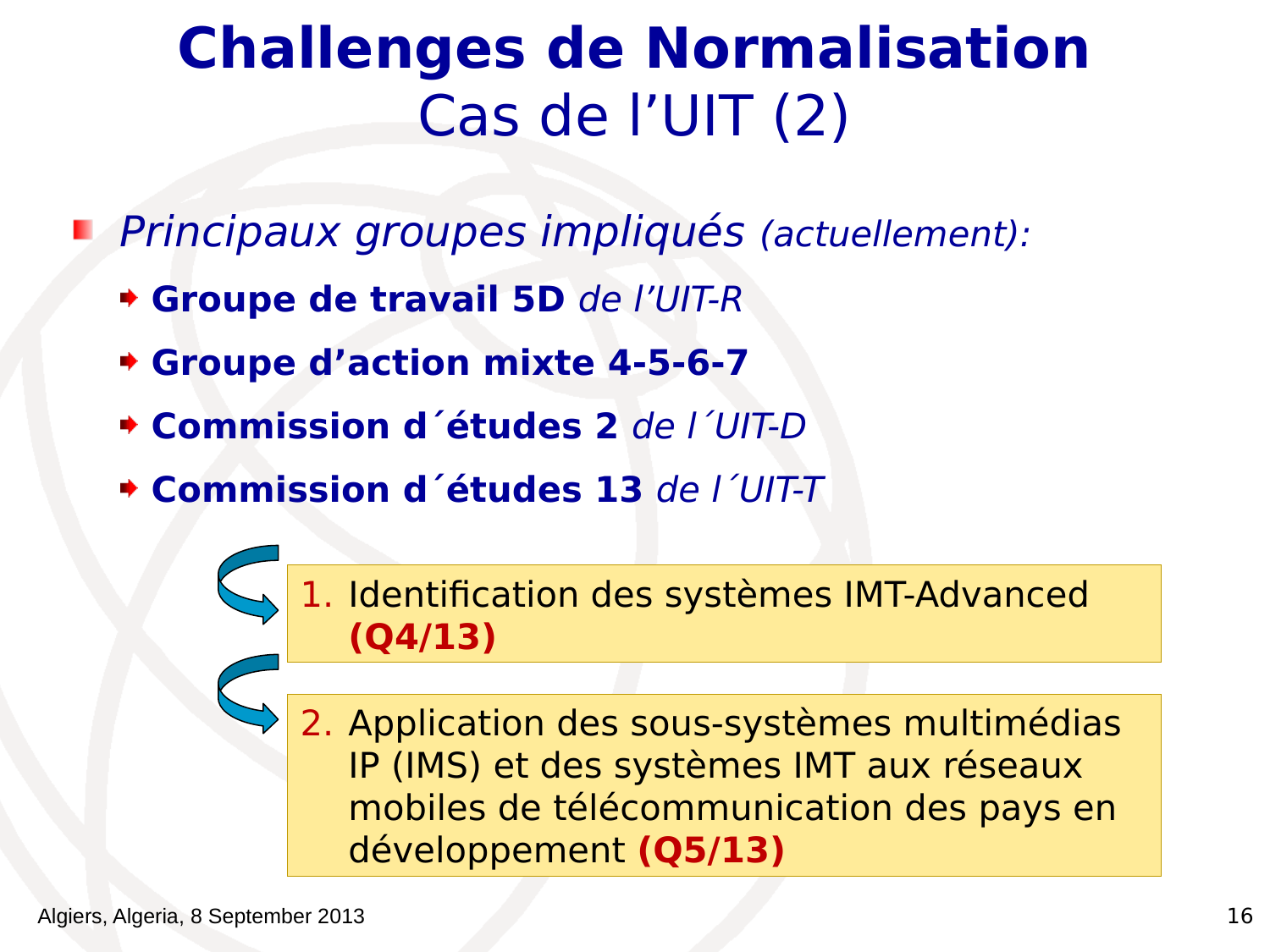

# Challenges de Normalisation Cas de l’UIT (2)
Principaux groupes impliqués (actuellement):
Groupe de travail 5D de l’UIT-R
Groupe d’action mixte 4-5-6-7
Commission d´études 2 de l´UIT-D
Commission d´études 13 de l´UIT-T

Identification des systèmes IMT-Advanced (Q4/13)

Application des sous-systèmes multimédias IP (IMS) et des systèmes IMT aux réseaux mobiles de télécommunication des pays en développement (Q5/13)
Algiers, Algeria, 8 September 2013
16